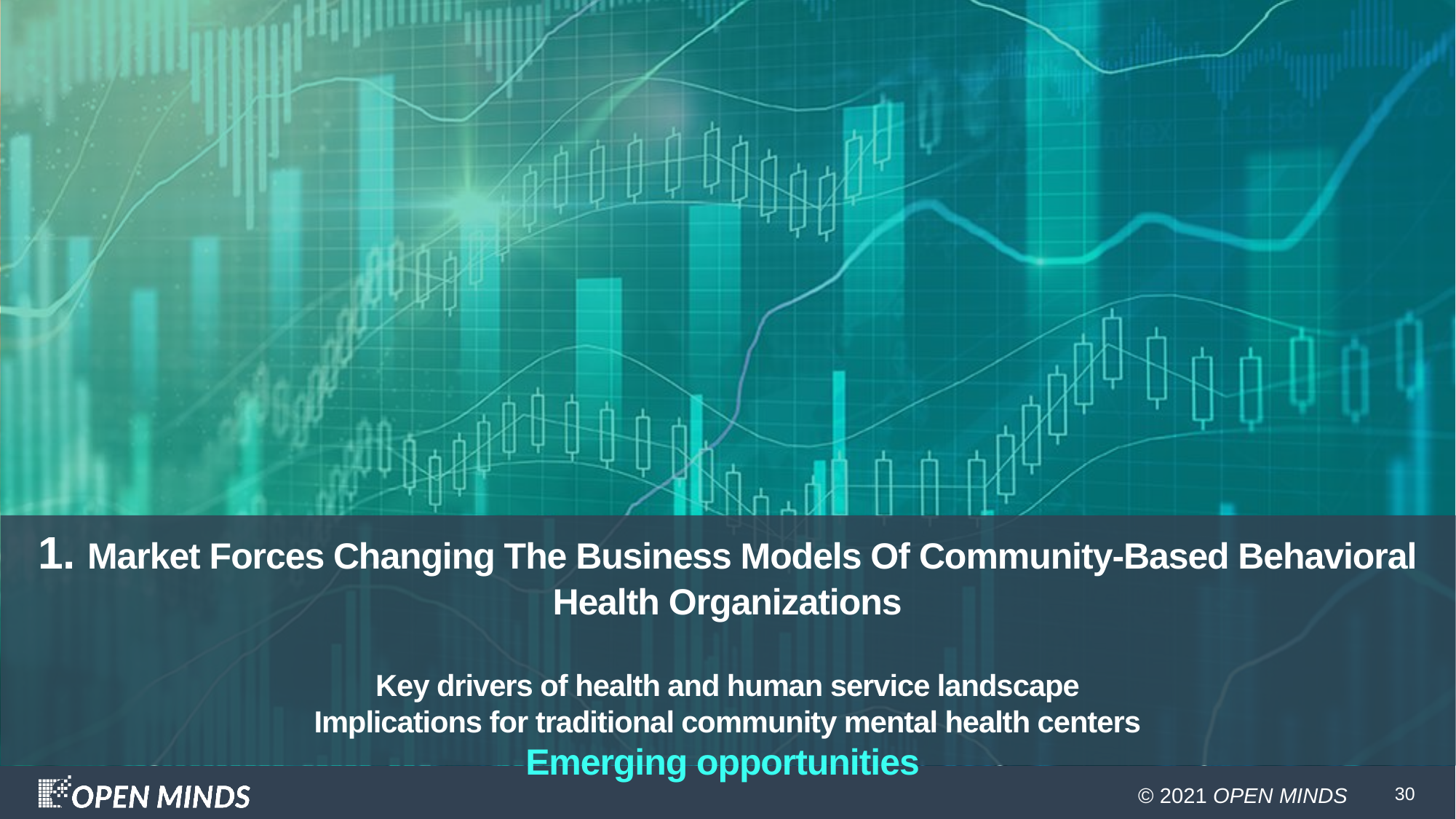

# 1. Market Forces Changing The Business Models Of Community-Based Behavioral Health Organizations Key drivers of health and human service landscape Implications for traditional community mental health centers Emerging opportunities
30